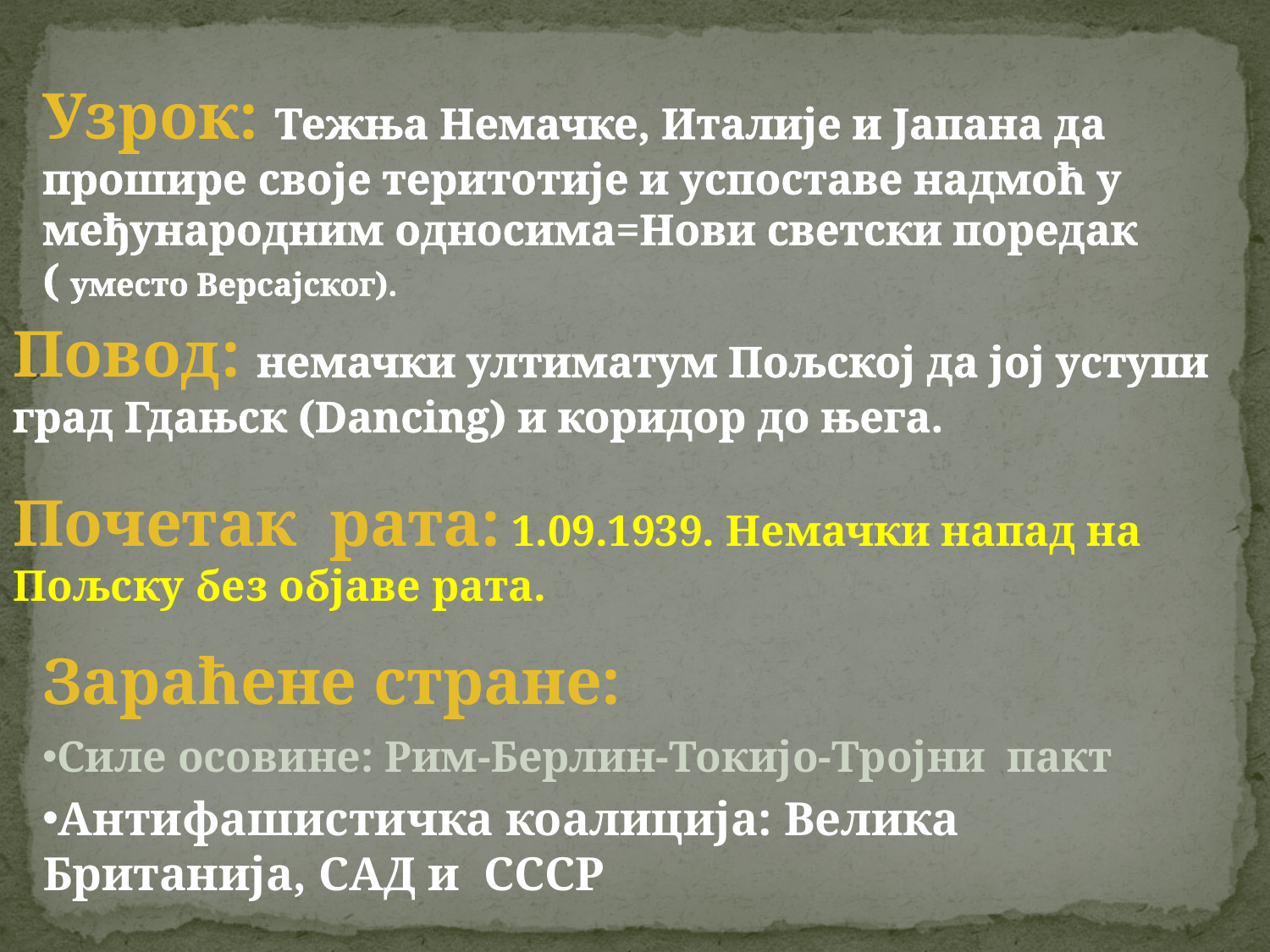

Узрок: Тежња Немачке, Италије и Јапана да прошире своје теритотије и успоставе надмоћ у међународним односима=Нови светски поредак ( уместо Версајског).
Повод: немачки ултиматум Пољској да јој уступи град Гдањск (Dancing) и коридор до њега.
Почетак  рата: 1.09.1939. Немачки напад на Пољску без објаве рaта.
Зараћене стране:
Силе осовине: Рим-Берлин-Токијо-Тројни  пакт
Антифашистичка коалиција: Велика Британија, САД и  СССР